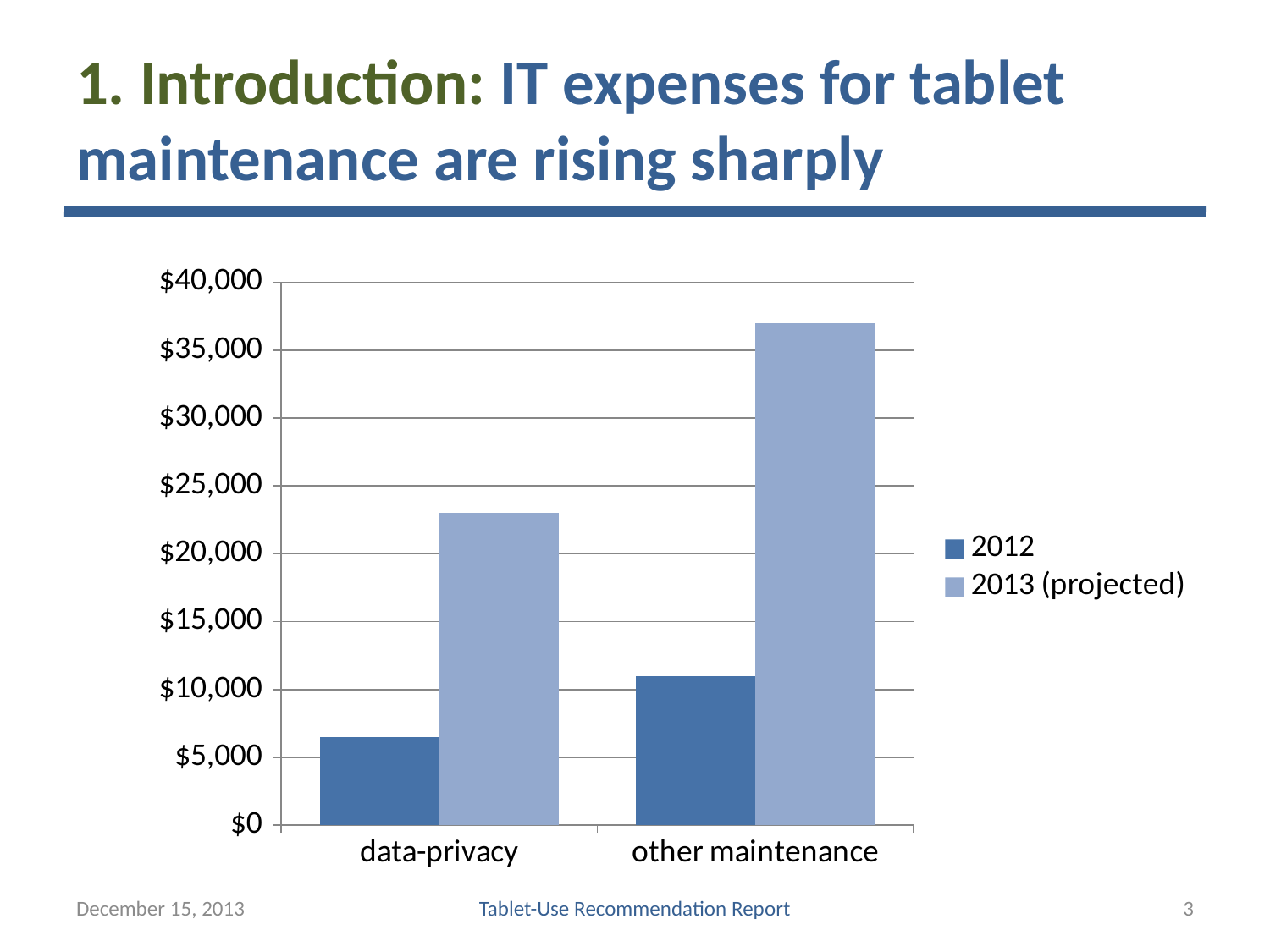

# 1. Introduction: IT expenses for tablet maintenance are rising sharply

### Chart

| Category | 2012 | 2013 (projected) |
|---|---|---|
| data-privacy | 6500.0 | 23000.0 |
| other maintenance | 11000.0 | 37000.0 |
December 15, 2013
Tablet-Use Recommendation Report
3